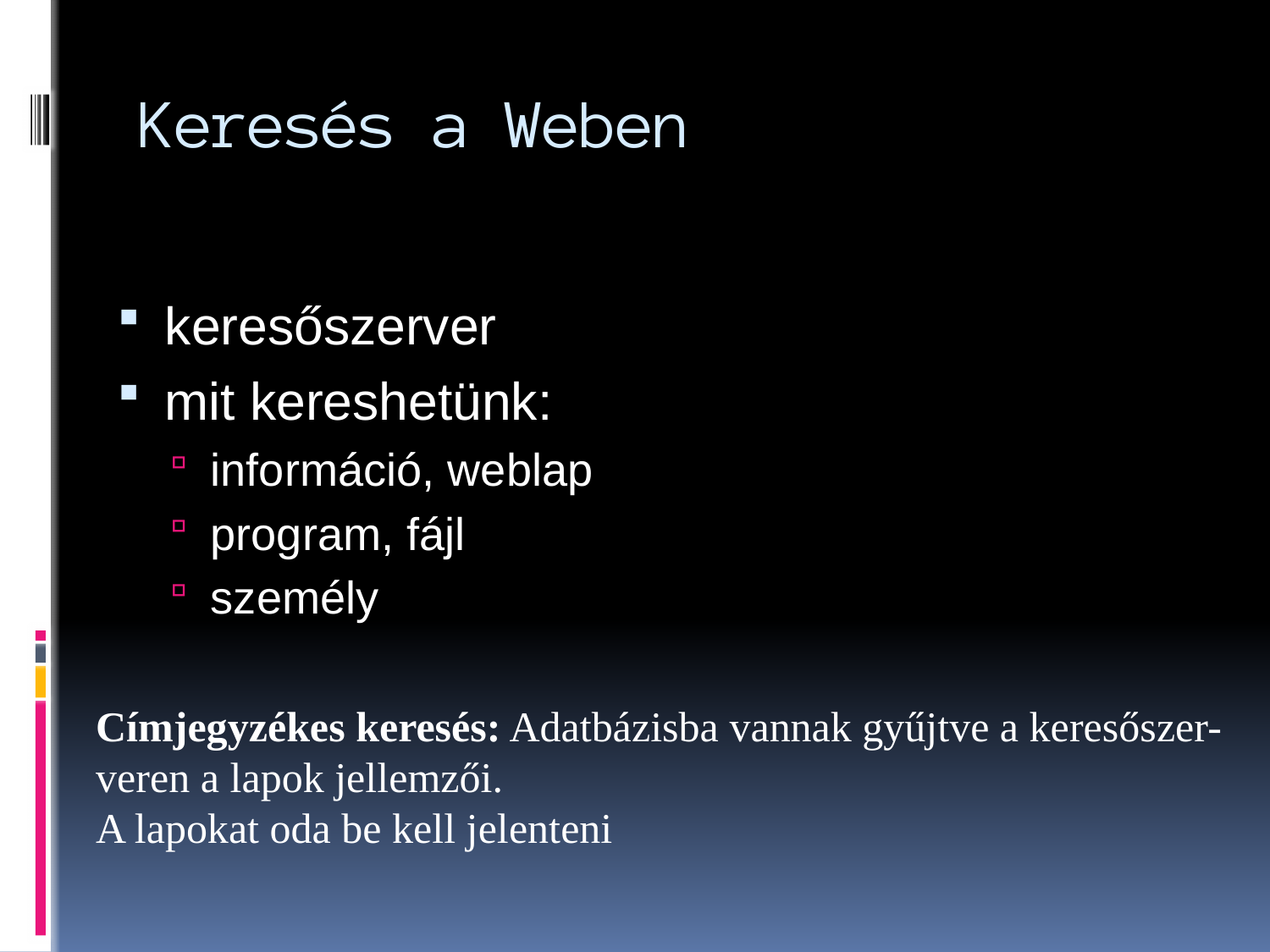

# Keresés a Weben
keresőszerver
mit kereshetünk:
információ, weblap
program, fájl
személy
Címjegyzékes keresés: Adatbázisba vannak gyűjtve a keresőszer-
veren a lapok jellemzői.
A lapokat oda be kell jelenteni